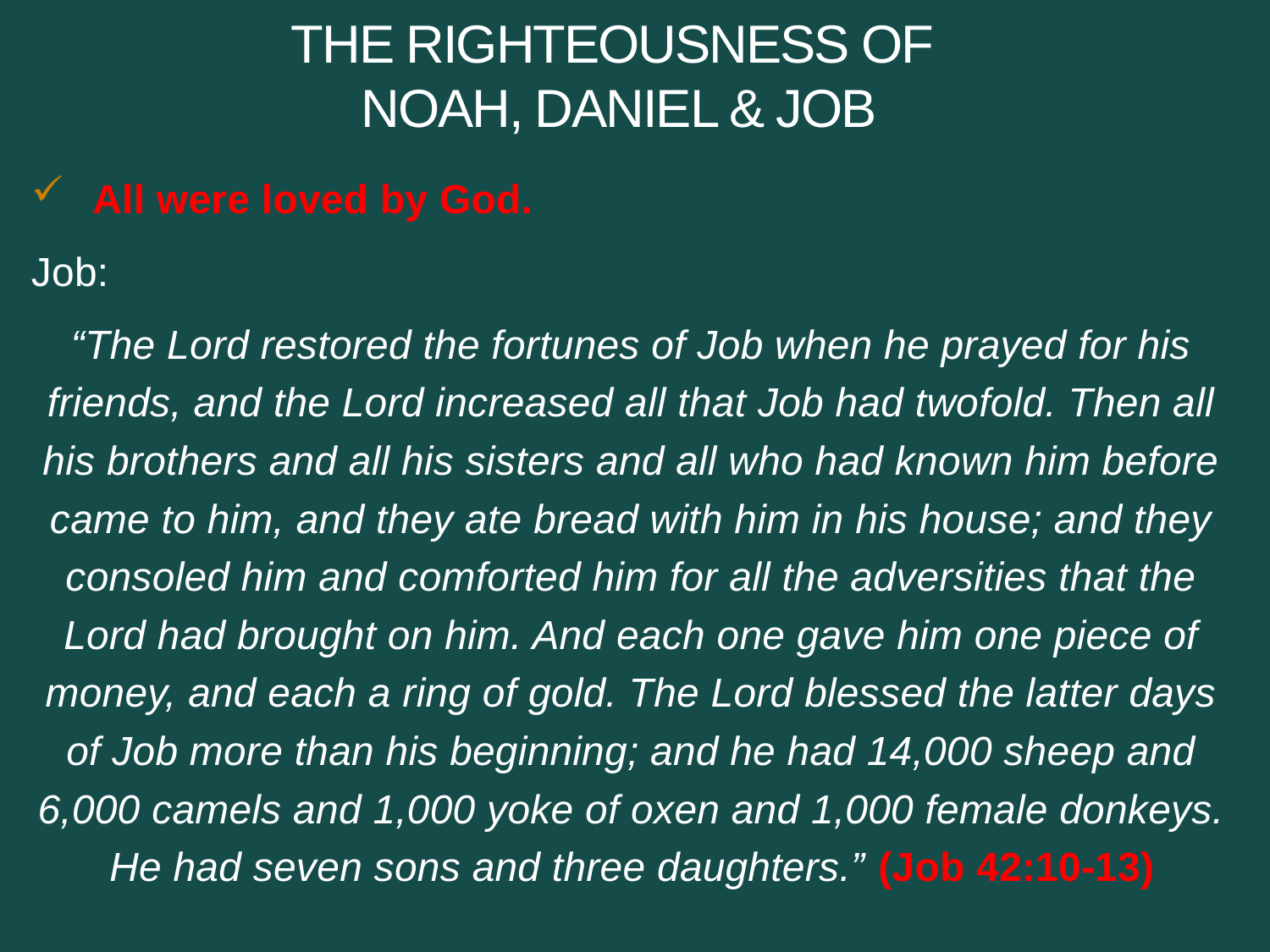

# THE RIGHTEOUSNESS OF NOAH, DANIEL & JOB
All were loved by God.
Job:
“The Lord restored the fortunes of Job when he prayed for his friends, and the Lord increased all that Job had twofold. Then all his brothers and all his sisters and all who had known him before came to him, and they ate bread with him in his house; and they consoled him and comforted him for all the adversities that the Lord had brought on him. And each one gave him one piece of money, and each a ring of gold. The Lord blessed the latter days of Job more than his beginning; and he had 14,000 sheep and 6,000 camels and 1,000 yoke of oxen and 1,000 female donkeys. He had seven sons and three daughters.” (Job 42:10-13)